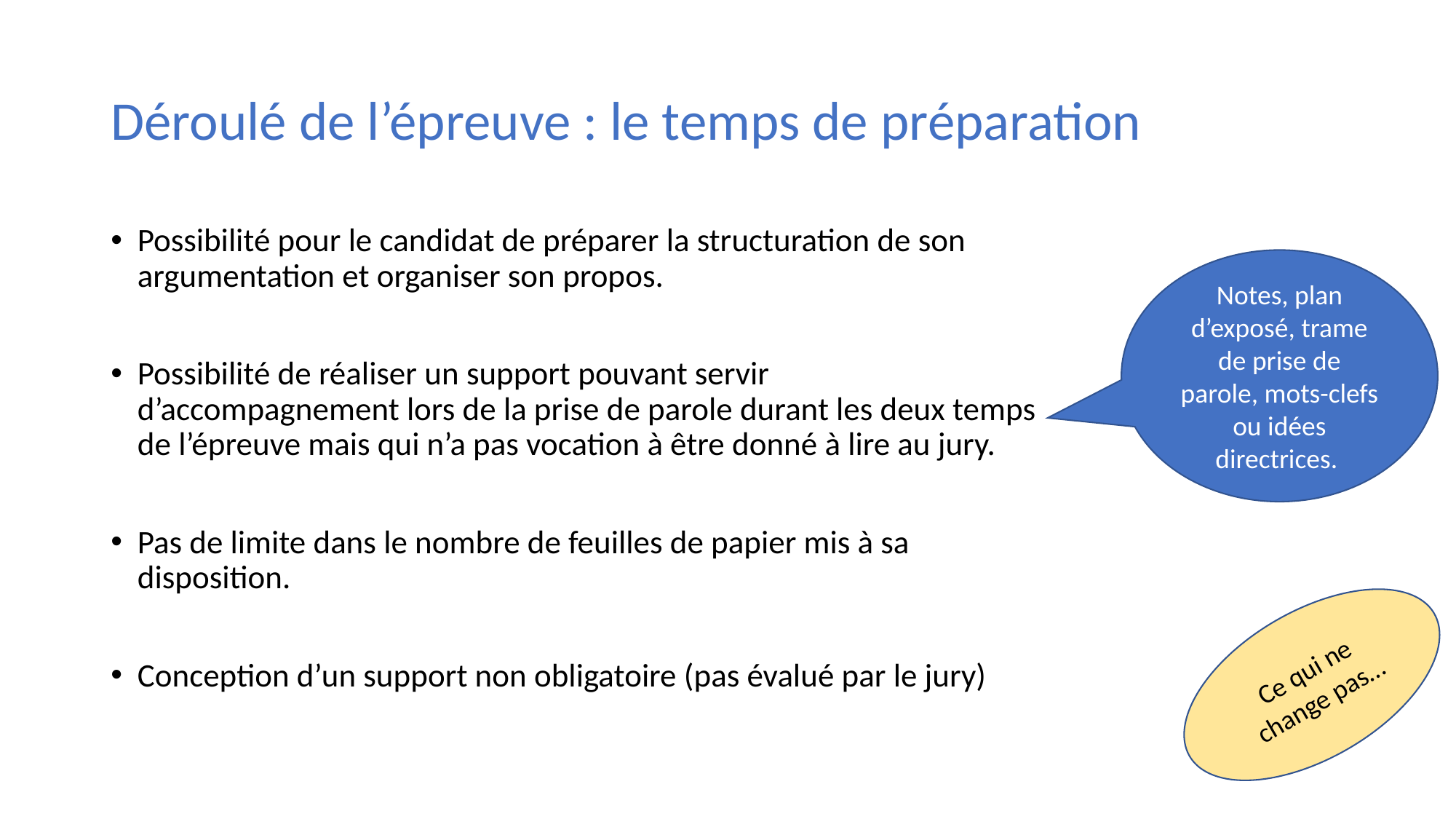

# Déroulé de l’épreuve : le temps de préparation
Possibilité pour le candidat de préparer la structuration de son argumentation et organiser son propos.

Possibilité de réaliser un support pouvant servir d’accompagnement lors de la prise de parole durant les deux temps de l’épreuve mais qui n’a pas vocation à être donné à lire au jury.

Pas de limite dans le nombre de feuilles de papier mis à sa disposition.

Conception d’un support non obligatoire (pas évalué par le jury)
Notes, plan d’exposé, trame de prise de parole, mots-clefs ou idées directrices.
Ce qui ne change pas…